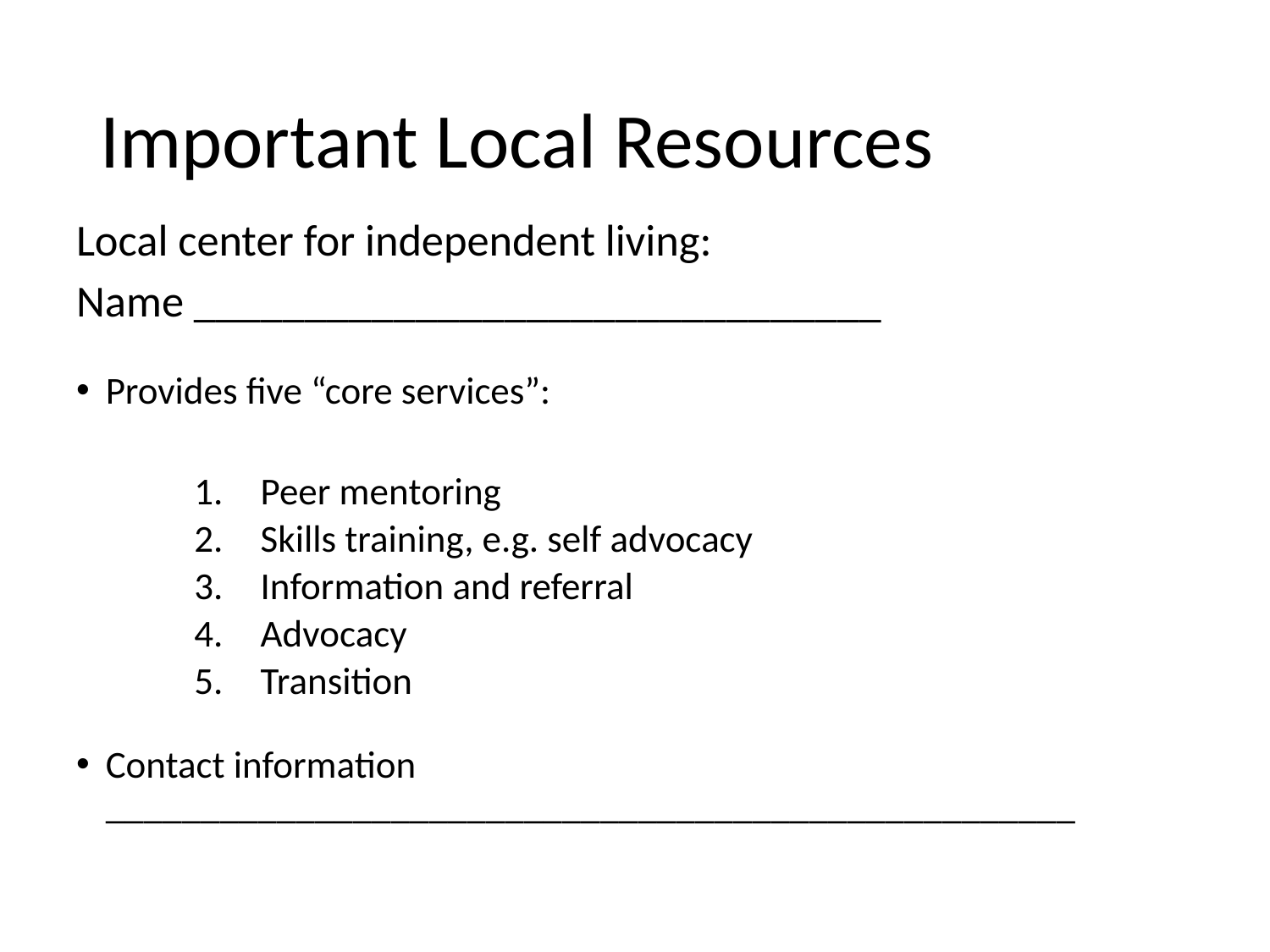

# Important Local Resources
Local center for independent living:
Name _______________________________

Provides five “core services”:

Peer mentoring
Skills training, e.g. self advocacy
Information and referral
Advocacy
Transition

Contact information ___________________________________________________